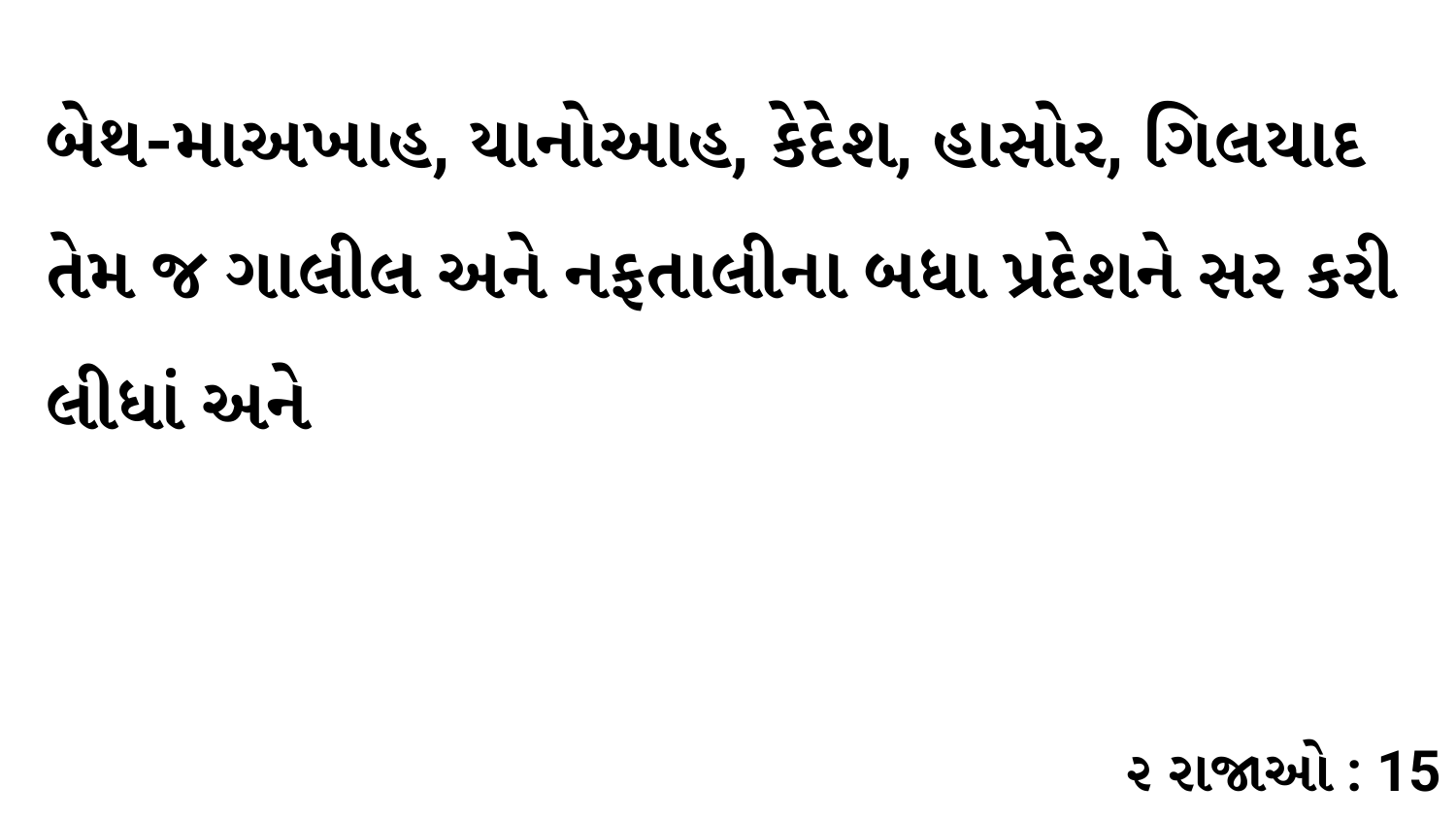

બેથ-માઅખાહ, યાનોઆહ, કેદેશ, હાસોર, ગિલયાદ તેમ જ ગાલીલ અને નફતાલીના બધા પ્રદેશને સર કરી લીધાં અને
૨ રાજાઓ : 15